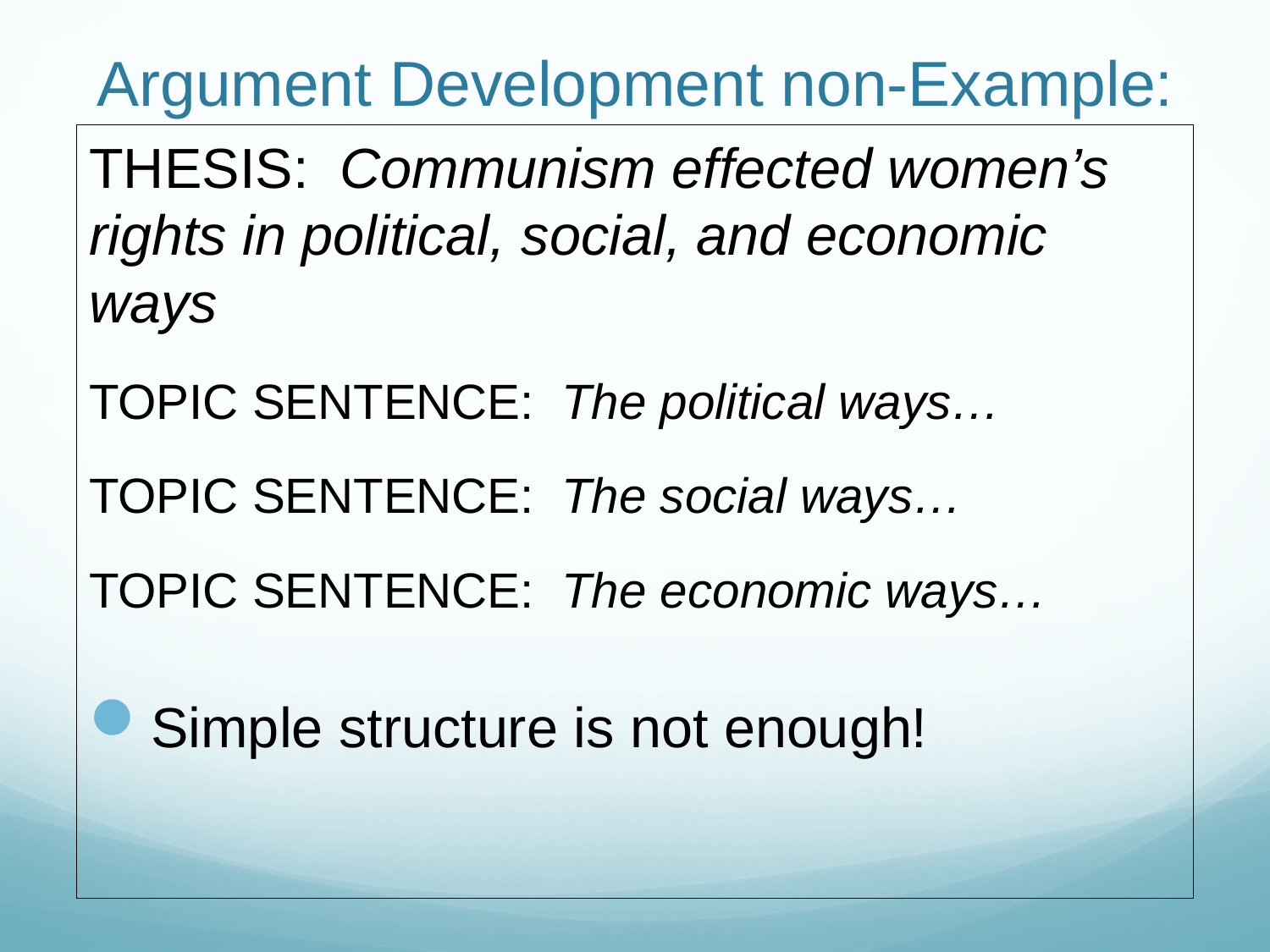

# Argument Development non-Example:
THESIS:  Communism effected women’s rights in political, social, and economic ways
TOPIC SENTENCE:  The political ways…
TOPIC SENTENCE:  The social ways…
TOPIC SENTENCE:  The economic ways…
Simple structure is not enough!